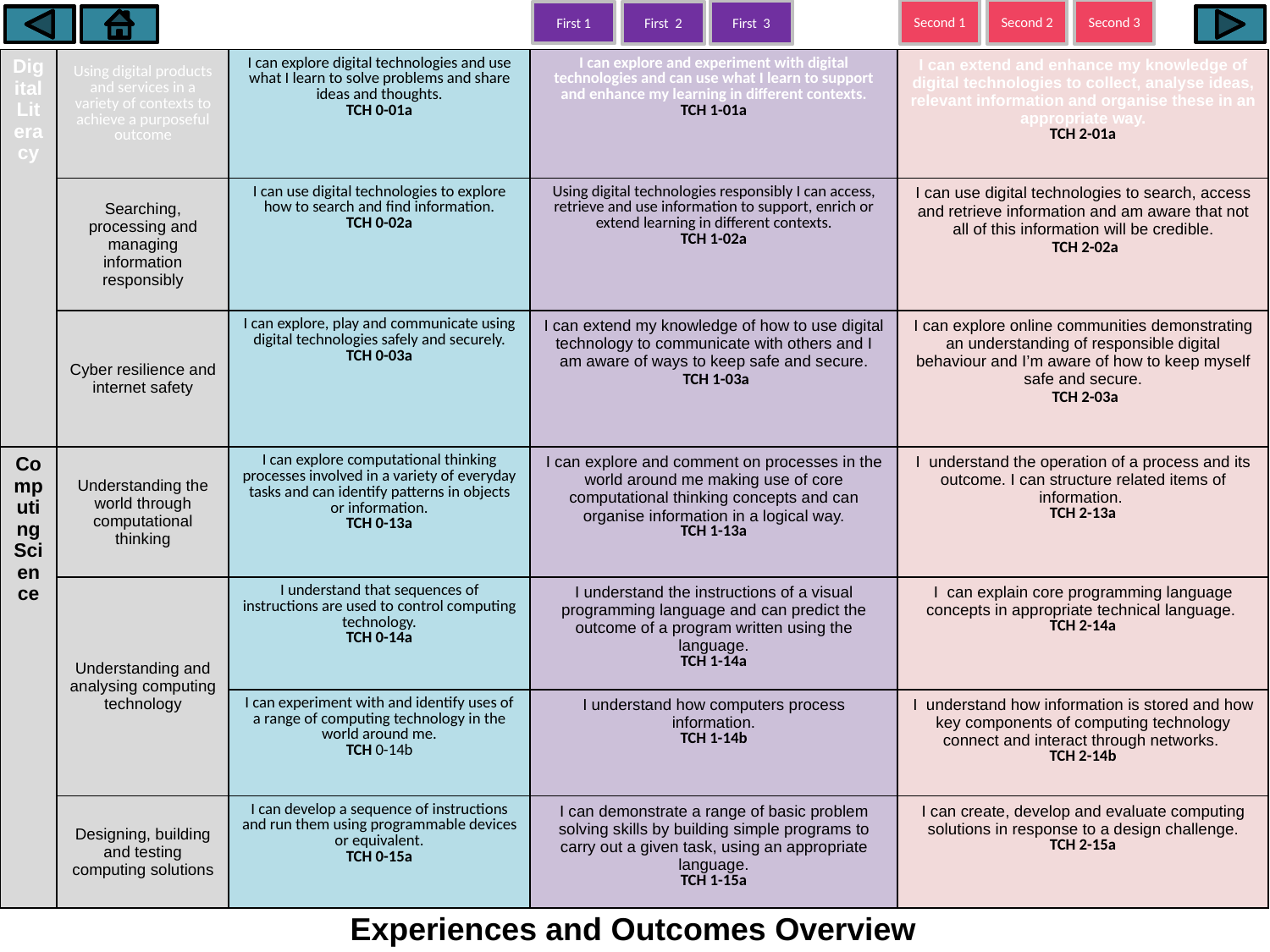

Second 1
Second 2
Second 3
First  3
First 1
First  2

| Digital Literacy | Using digital products and services in a variety of contexts to achieve a purposeful outcome | I can explore digital technologies and use what I learn to solve problems and share ideas and thoughts. TCH 0-01a | I can explore and experiment with digital technologies and can use what I learn to support and enhance my learning in different contexts. TCH 1-01a | I can extend and enhance my knowledge of digital technologies to collect, analyse ideas, relevant information and organise these in an appropriate way. TCH 2-01a |
| --- | --- | --- | --- | --- |
|  | Searching, processing and managing information responsibly | I can use digital technologies to explore how to search and find information. TCH 0-02a | Using digital technologies responsibly I can access, retrieve and use information to support, enrich or extend learning in different contexts. TCH 1-02a | I can use digital technologies to search, access and retrieve information and am aware that not all of this information will be credible. TCH 2-02a |
|  | Cyber resilience and internet safety | I can explore, play and communicate using digital technologies safely and securely. TCH 0-03a | I can extend my knowledge of how to use digital technology to communicate with others and I am aware of ways to keep safe and secure. TCH 1-03a | I can explore online communities demonstrating an understanding of responsible digital behaviour and I’m aware of how to keep myself safe and secure. TCH 2-03a |
| Computing Science | Understanding the world through computational thinking | I can explore computational thinking processes involved in a variety of everyday tasks and can identify patterns in objects or information. TCH 0-13a | I can explore and comment on processes in the world around me making use of core computational thinking concepts and can organise information in a logical way. TCH 1-13a | I  understand the operation of a process and its outcome. I can structure related items of information.  TCH 2-13a |
|  | Understanding and analysing computing technology | I understand that sequences of instructions are used to control computing technology. TCH 0-14a | I understand the instructions of a visual programming language and can predict the outcome of a program written using the language. TCH 1-14a | I  can explain core programming language concepts in appropriate technical language.  TCH 2-14a |
|  |  | I can experiment with and identify uses of a range of computing technology in the world around me. TCH 0-14b | I understand how computers process information. TCH 1-14b | I  understand how information is stored and how key components of computing technology connect and interact through networks. TCH 2-14b |
|  | Designing, building and testing computing solutions | I can develop a sequence of instructions and run them using programmable devices or equivalent. TCH 0-15a | I can demonstrate a range of basic problem solving skills by building simple programs to carry out a given task, using an appropriate language. TCH 1-15a | I can create, develop and evaluate computing solutions in response to a design challenge. TCH 2-15a |
Experiences and Outcomes Overview